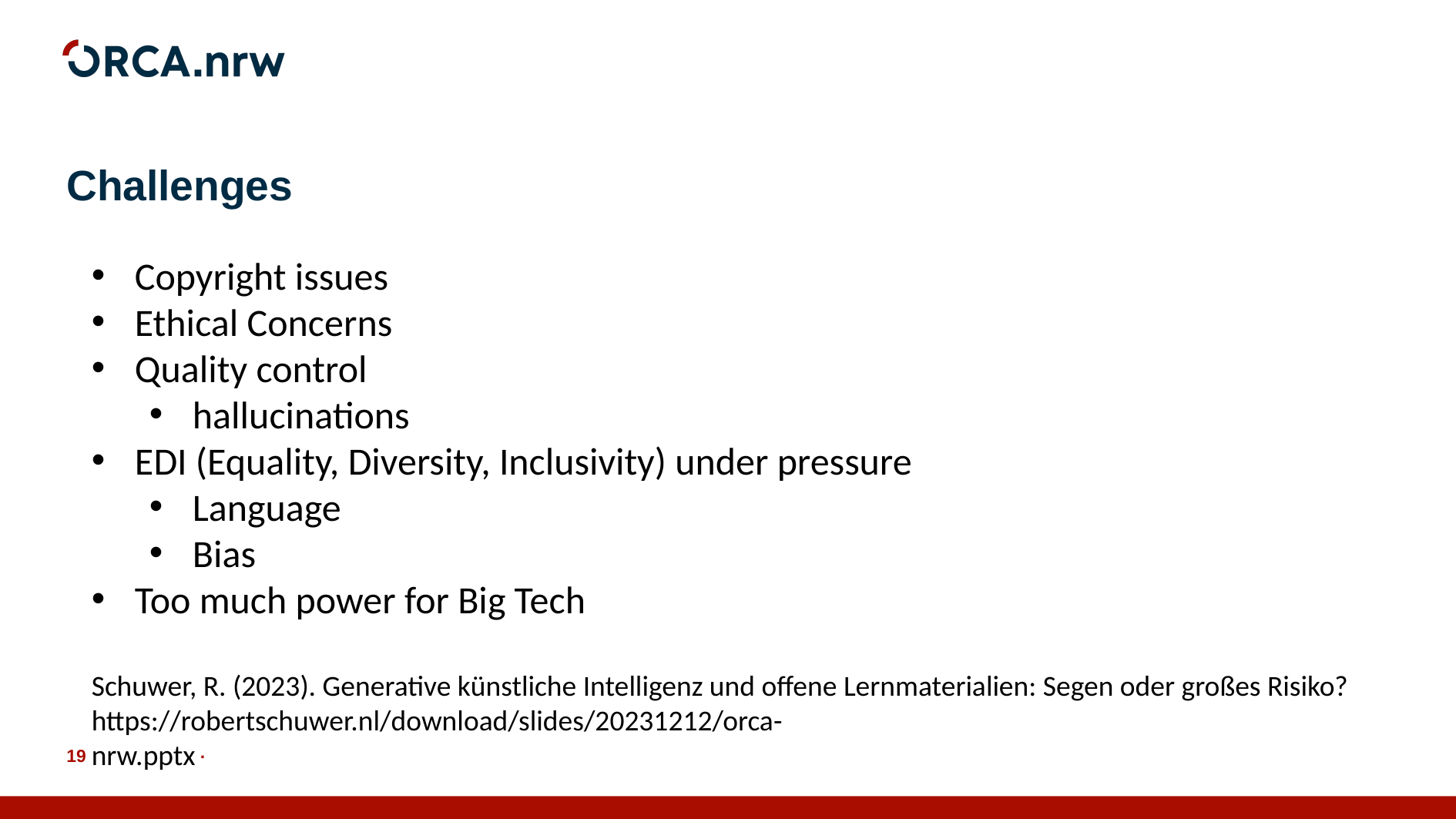

# Challenges
Copyright issues
Ethical Concerns
Quality control
hallucinations
EDI (Equality, Diversity, Inclusivity) under pressure
Language
Bias
Too much power for Big Tech

Schuwer, R. (2023). Generative künstliche Intelligenz und offene Lernmaterialien: Segen oder großes Risiko? https://robertschuwer.nl/download/slides/20231212/orca-
nrw.pptx